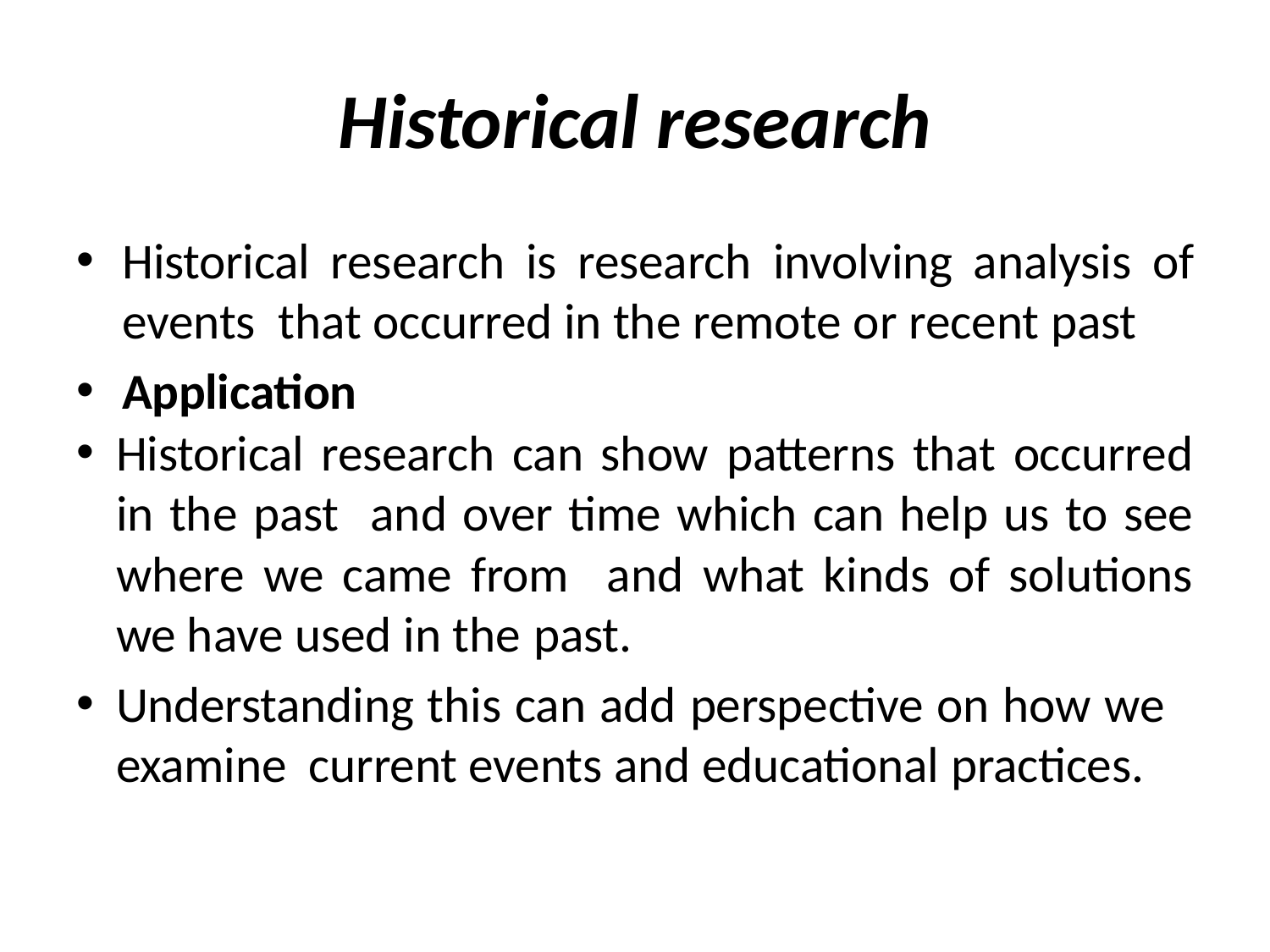

# Historical research
Historical research is research involving analysis of events  that occurred in the remote or recent past
Application
Historical research can show patterns that occurred in the past  and over time which can help us to see where we came from  and what kinds of solutions we have used in the past.
Understanding this can add perspective on how we examine  current events and educational practices.